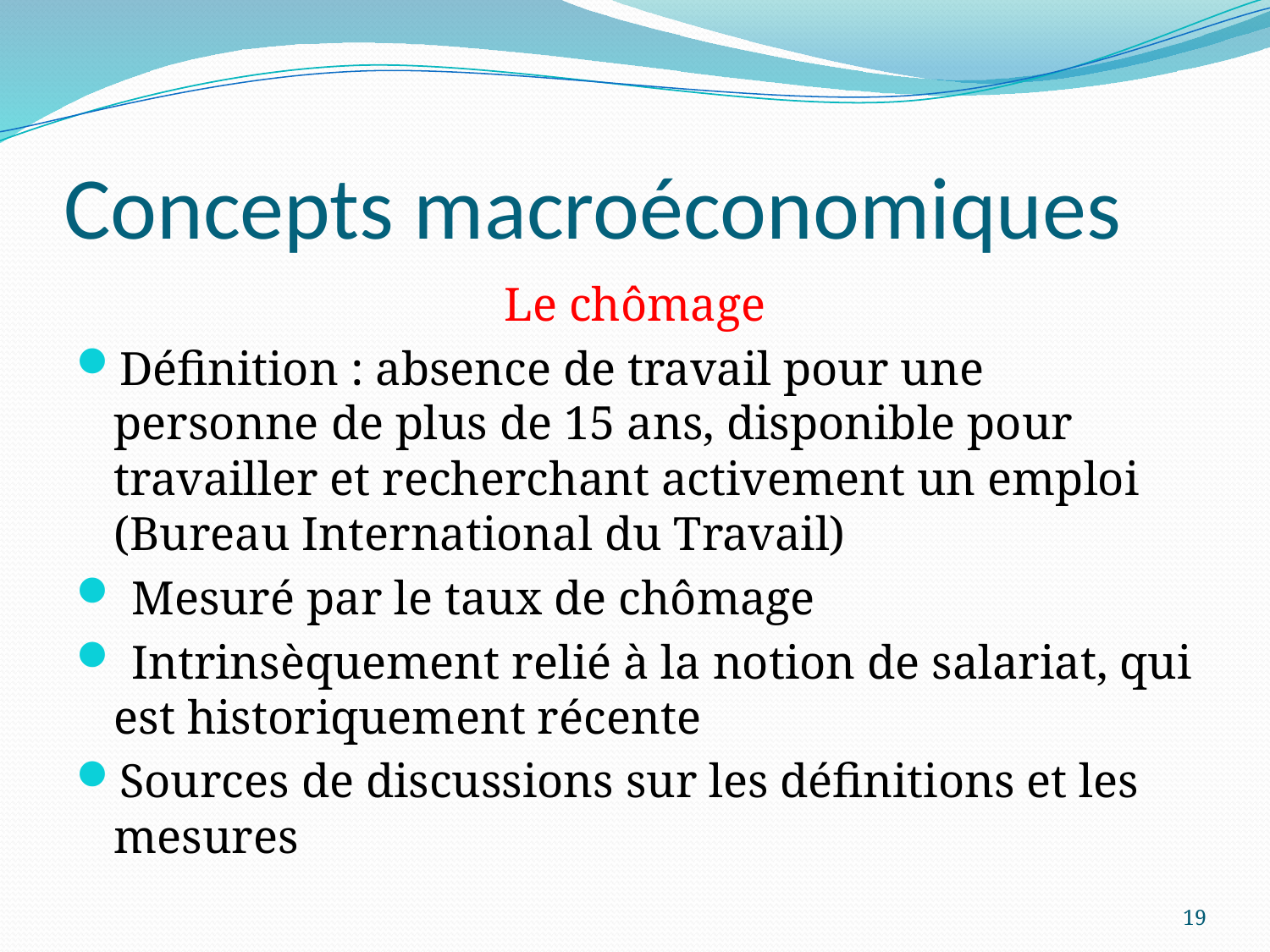

# Concepts macroéconomiques
Le chômage
Définition : absence de travail pour une personne de plus de 15 ans, disponible pour travailler et recherchant activement un emploi (Bureau International du Travail)
 Mesuré par le taux de chômage
 Intrinsèquement relié à la notion de salariat, qui est historiquement récente
Sources de discussions sur les définitions et les mesures

19